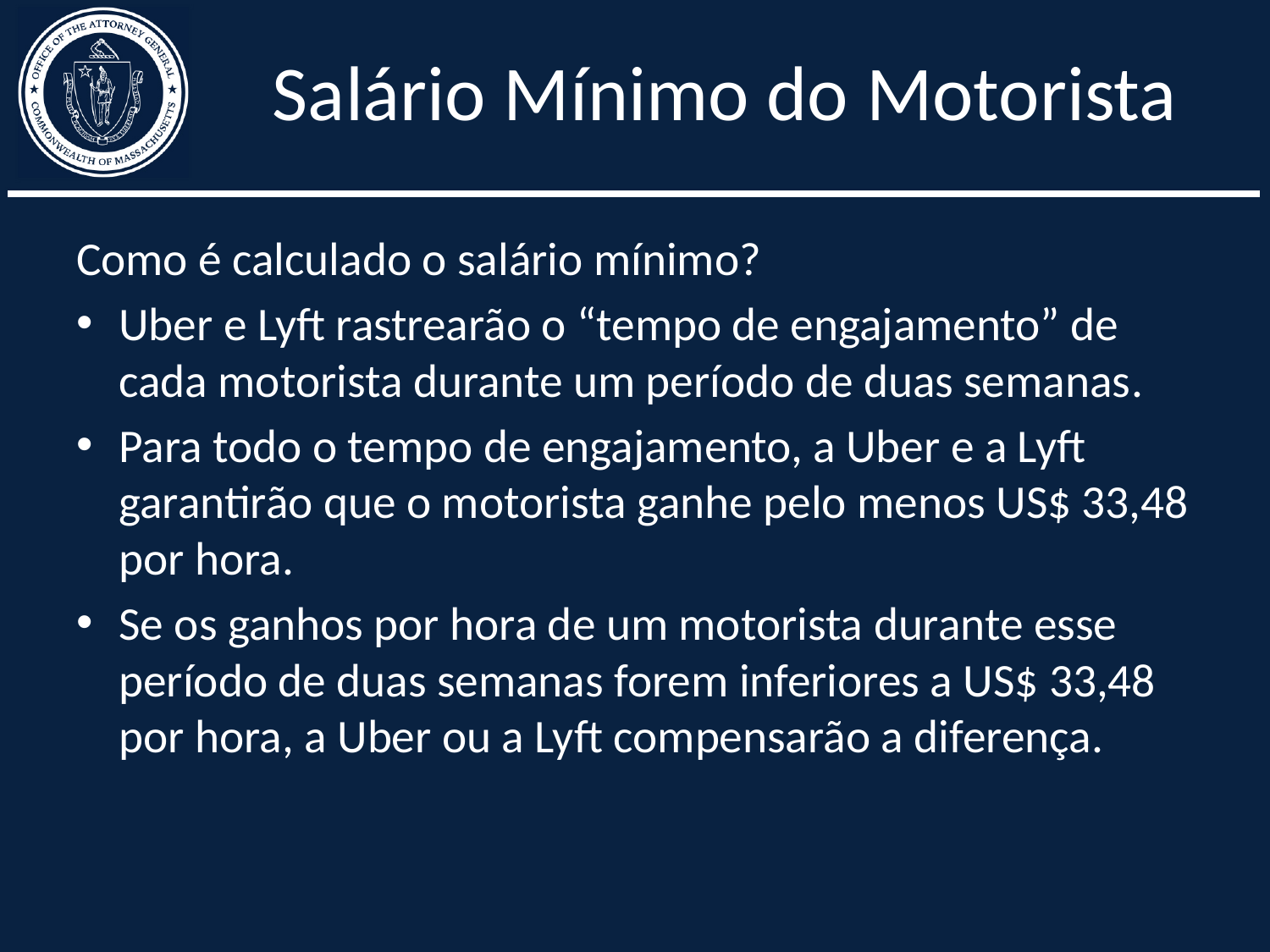

# Salário Mínimo do Motorista
Como é calculado o salário mínimo?
Uber e Lyft rastrearão o “tempo de engajamento” de cada motorista durante um período de duas semanas.
Para todo o tempo de engajamento, a Uber e a Lyft garantirão que o motorista ganhe pelo menos US$ 33,48 por hora.
Se os ganhos por hora de um motorista durante esse período de duas semanas forem inferiores a US$ 33,48 por hora, a Uber ou a Lyft compensarão a diferença.